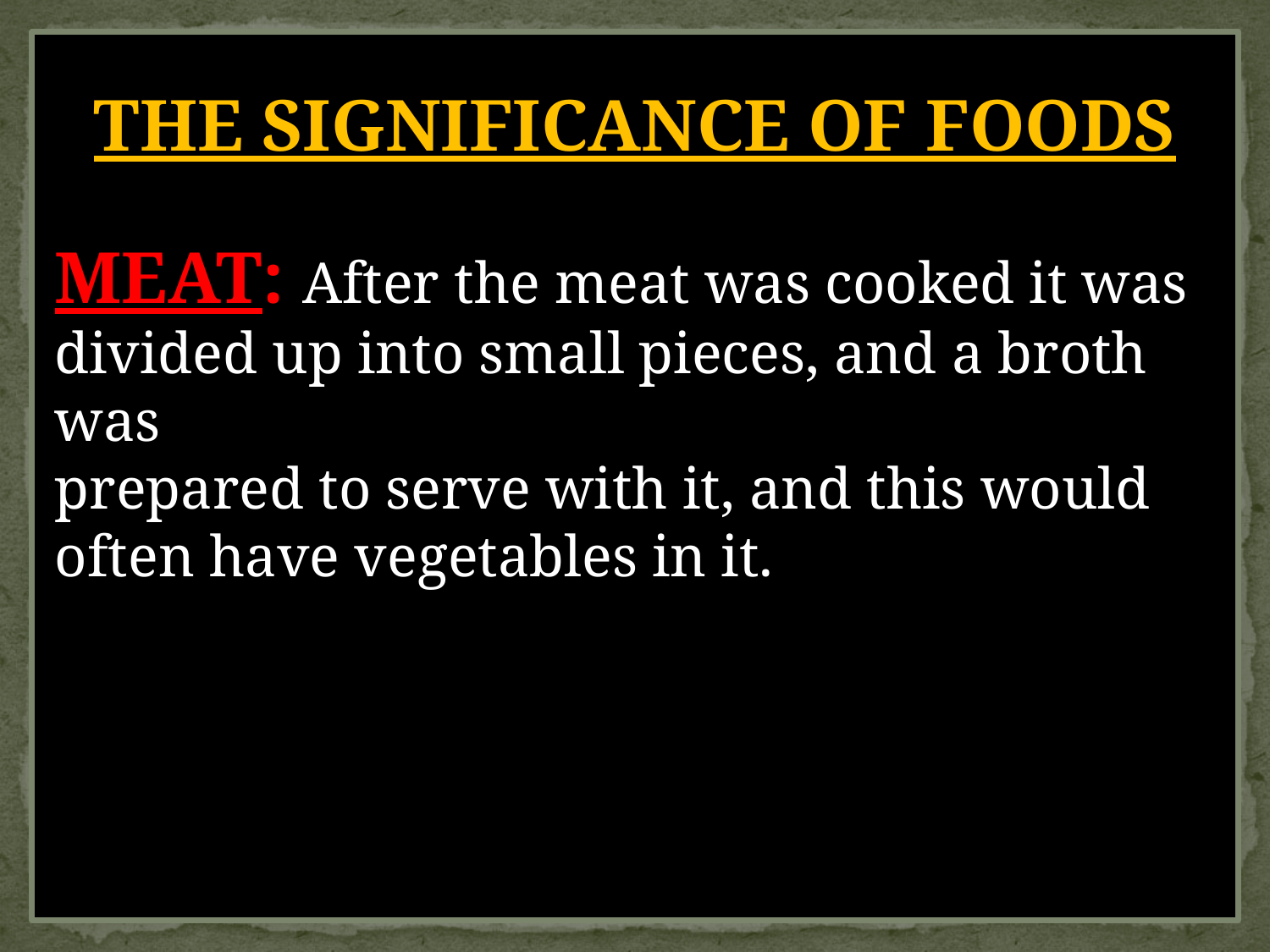

THE SIGNIFICANCE OF FOODS

MEAT: After the meat was cooked it was divided up into small pieces, and a broth was
prepared to serve with it, and this would often have vegetables in it.